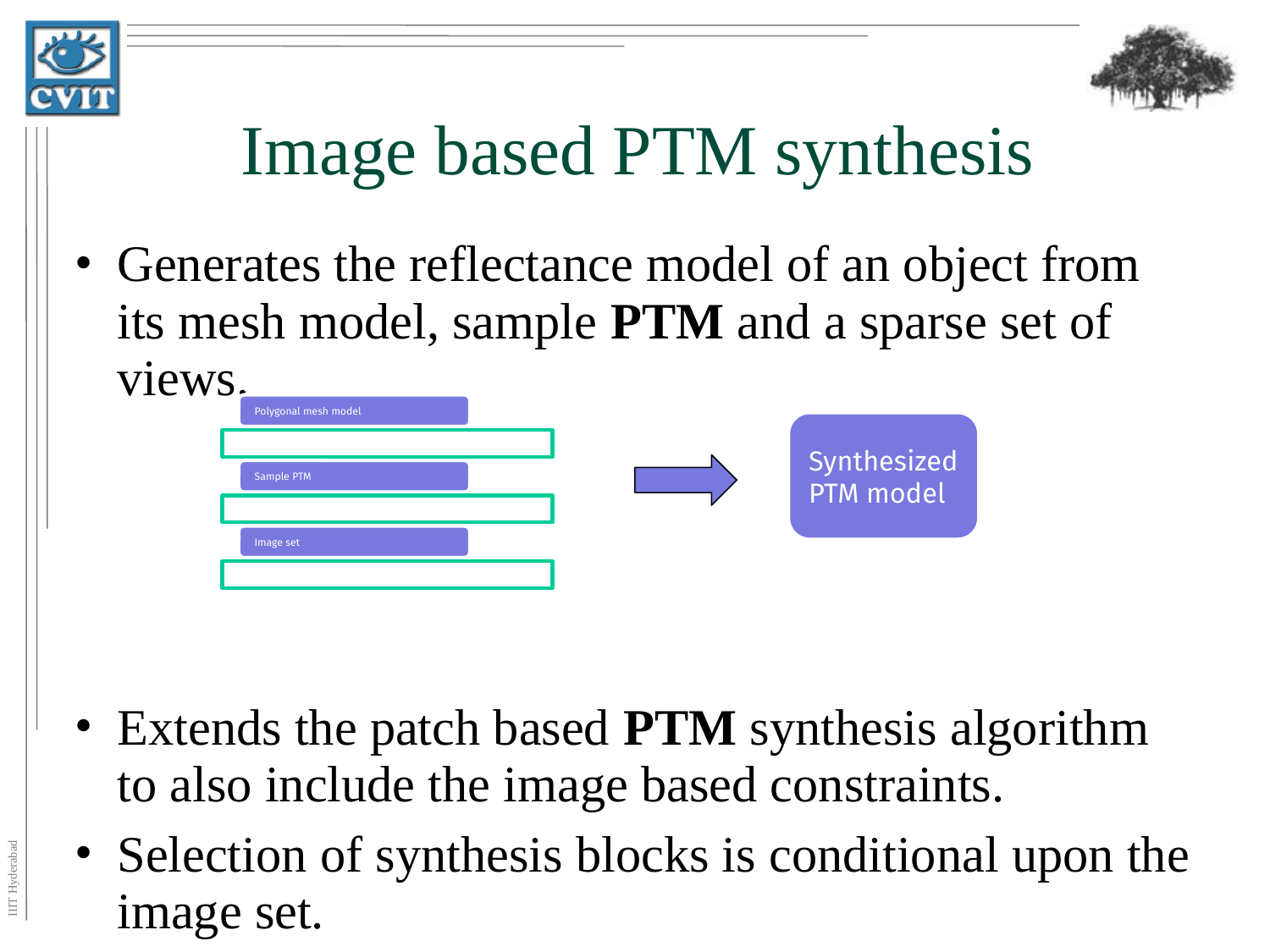

# Image based PTM synthesis

Generates the reflectance model of an object from its mesh model, sample PTM and a sparse set of views.

Extends the patch based PTM synthesis algorithm to also include the image based constraints.
Selection of synthesis blocks is conditional upon the image set.
Polygonal mesh model
Sample PTM
Image set
Synthesized PTM model